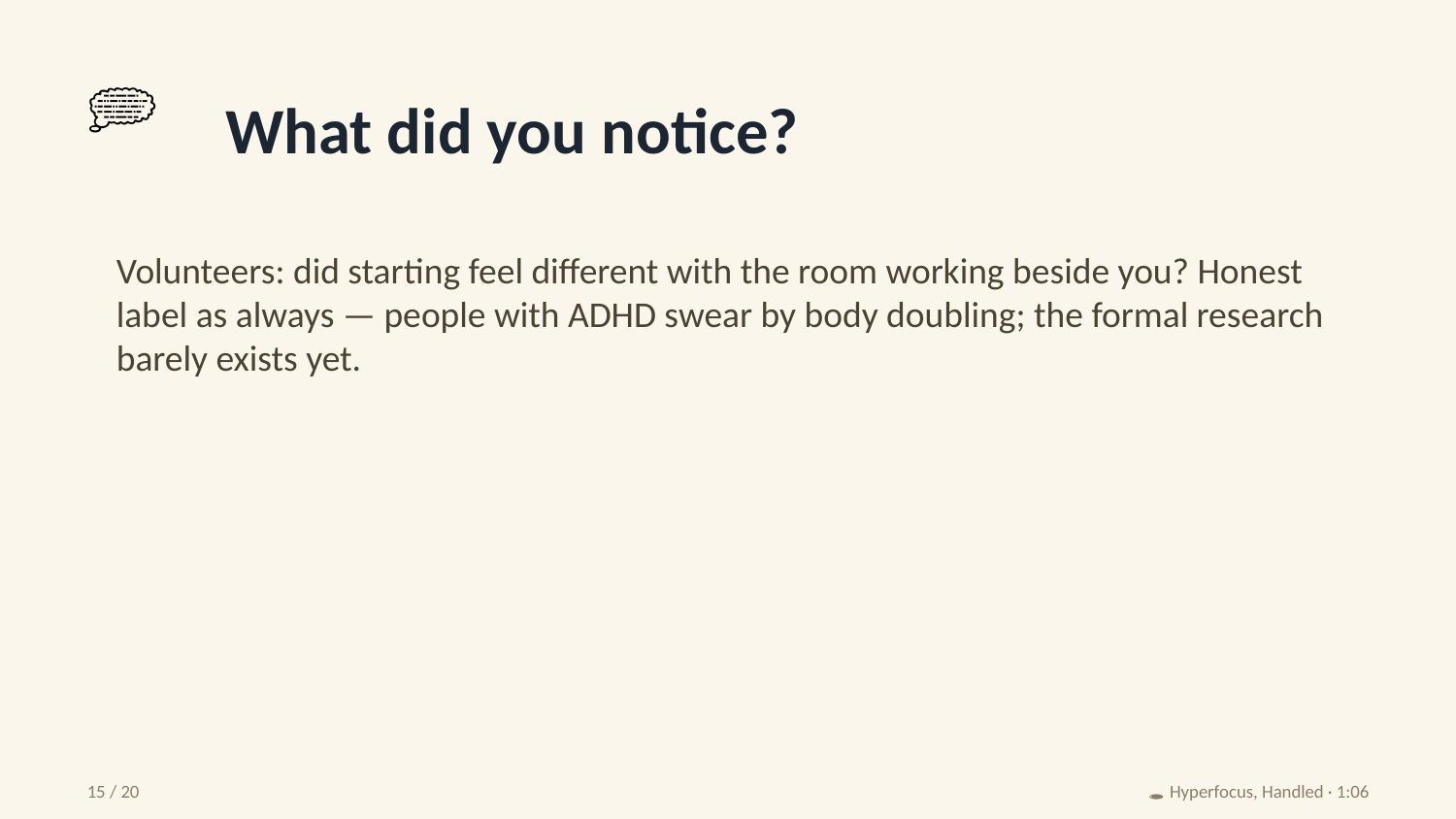

💭
What did you notice?
Volunteers: did starting feel different with the room working beside you? Honest label as always — people with ADHD swear by body doubling; the formal research barely exists yet.
15 / 20
🕳️ Hyperfocus, Handled · 1:06